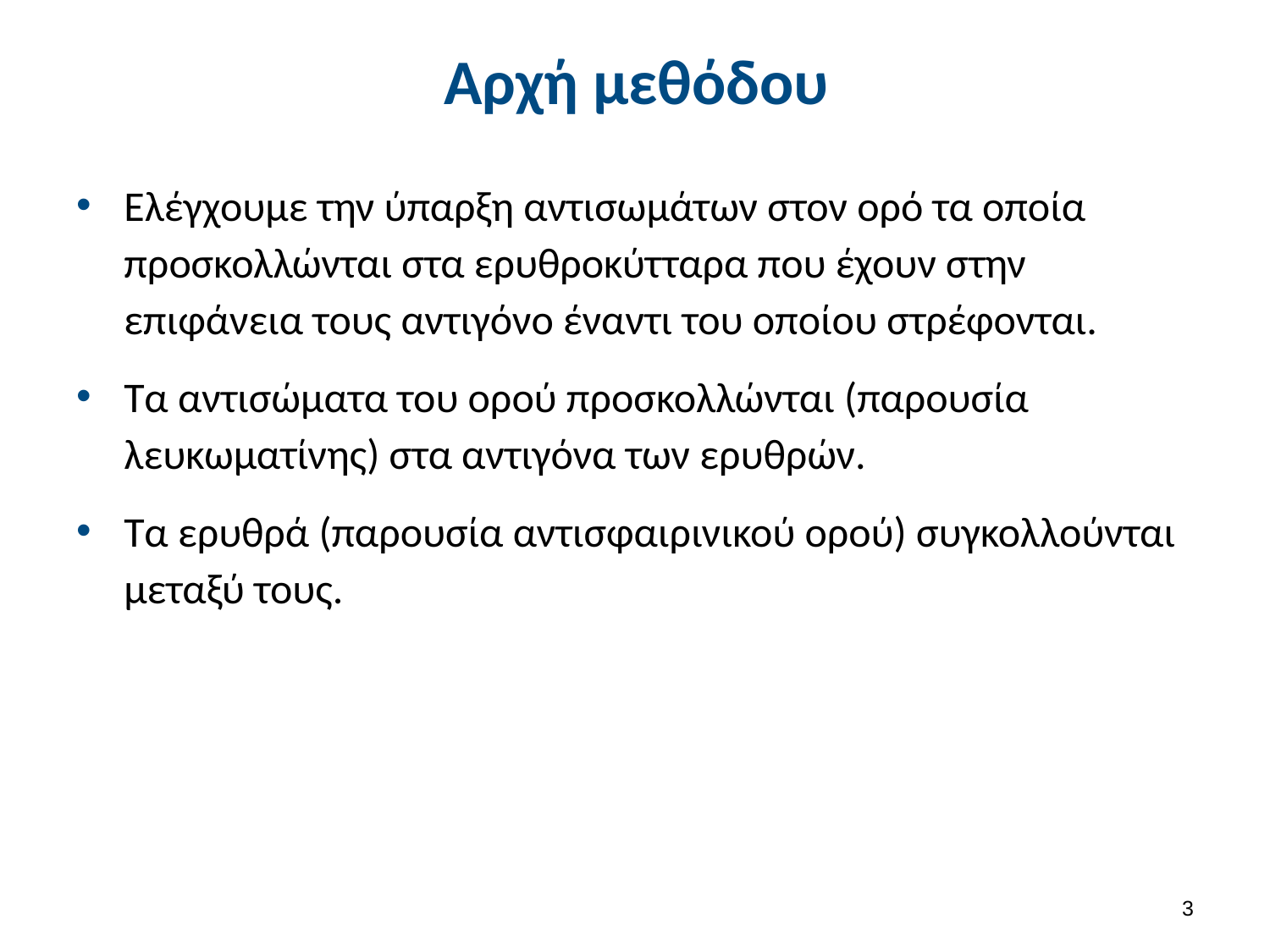

# Αρχή μεθόδου
Ελέγχουμε την ύπαρξη αντισωμάτων στον ορό τα οποία προσκολλώνται στα ερυθροκύτταρα που έχουν στην επιφάνεια τους αντιγόνο έναντι του οποίου στρέφονται.
Τα αντισώματα του ορού προσκολλώνται (παρουσία λευκωματίνης) στα αντιγόνα των ερυθρών.
Τα ερυθρά (παρουσία αντισφαιρινικού ορού) συγκολλούνται μεταξύ τους.
3